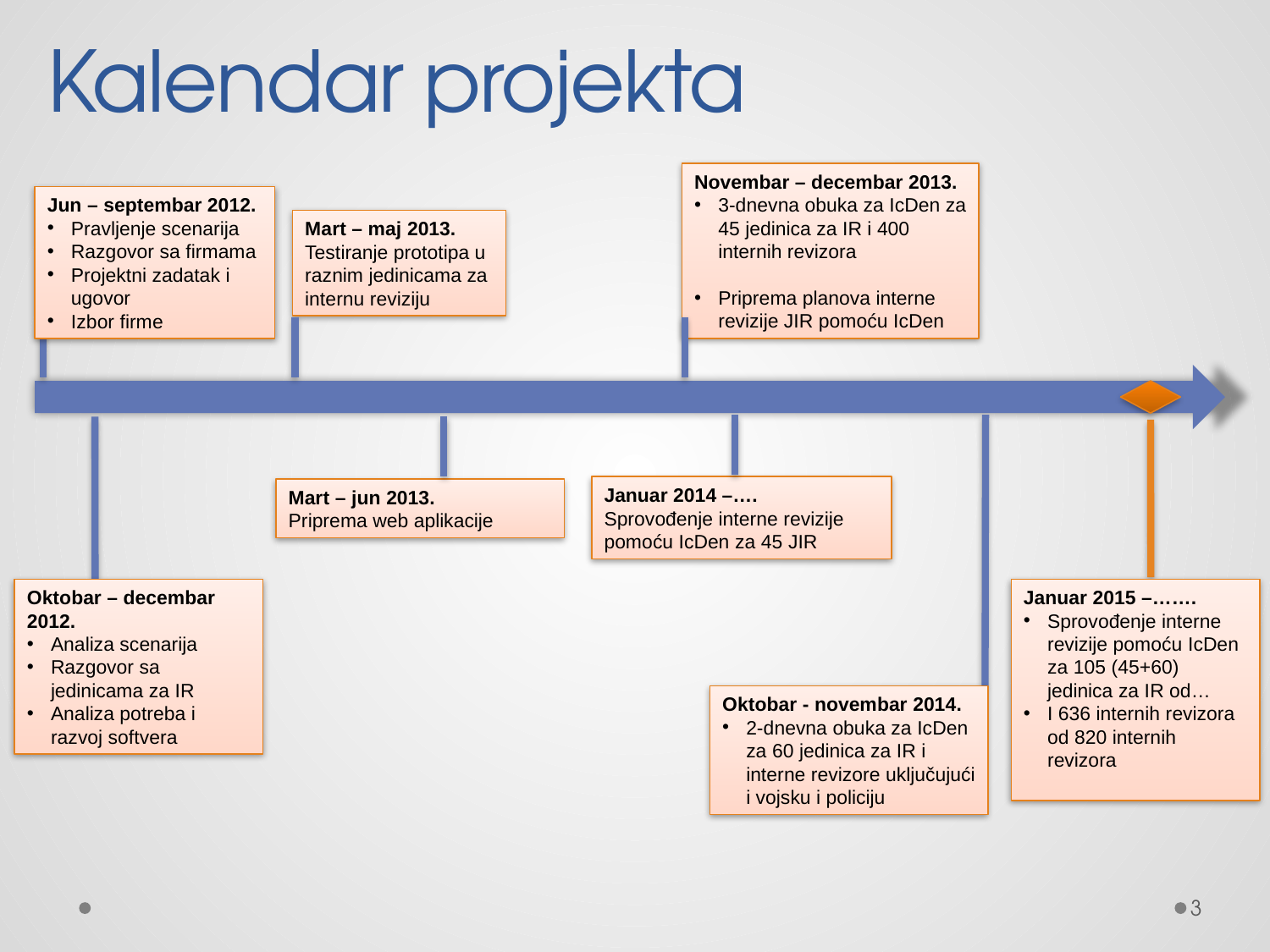

Kalendar projekta
Novembar – decembar 2013.
3-dnevna obuka za IcDen za 45 jedinica za IR i 400 internih revizora

Priprema planova interne revizije JIR pomoću IcDen
Jun – septembar 2012.
Pravljenje scenarija
Razgovor sa firmama
Projektni zadatak i ugovor
Izbor firme
Mart – maj 2013.
Testiranje prototipa u raznim jedinicama za internu reviziju

Januar 2014 –….
Sprovođenje interne revizije pomoću IcDen za 45 JIR
Mart – jun 2013.
Priprema web aplikacije
Oktobar – decembar 2012.
Analiza scenarija
Razgovor sa jedinicama za IR
Analiza potreba i razvoj softvera
Januar 2015 –…….
Sprovođenje interne revizije pomoću IcDen za 105 (45+60) jedinica za IR od…
I 636 internih revizora od 820 internih revizora

Oktobar - novembar 2014.
2-dnevna obuka za IcDen za 60 jedinica za IR i interne revizore uključujući i vojsku i policiju
3